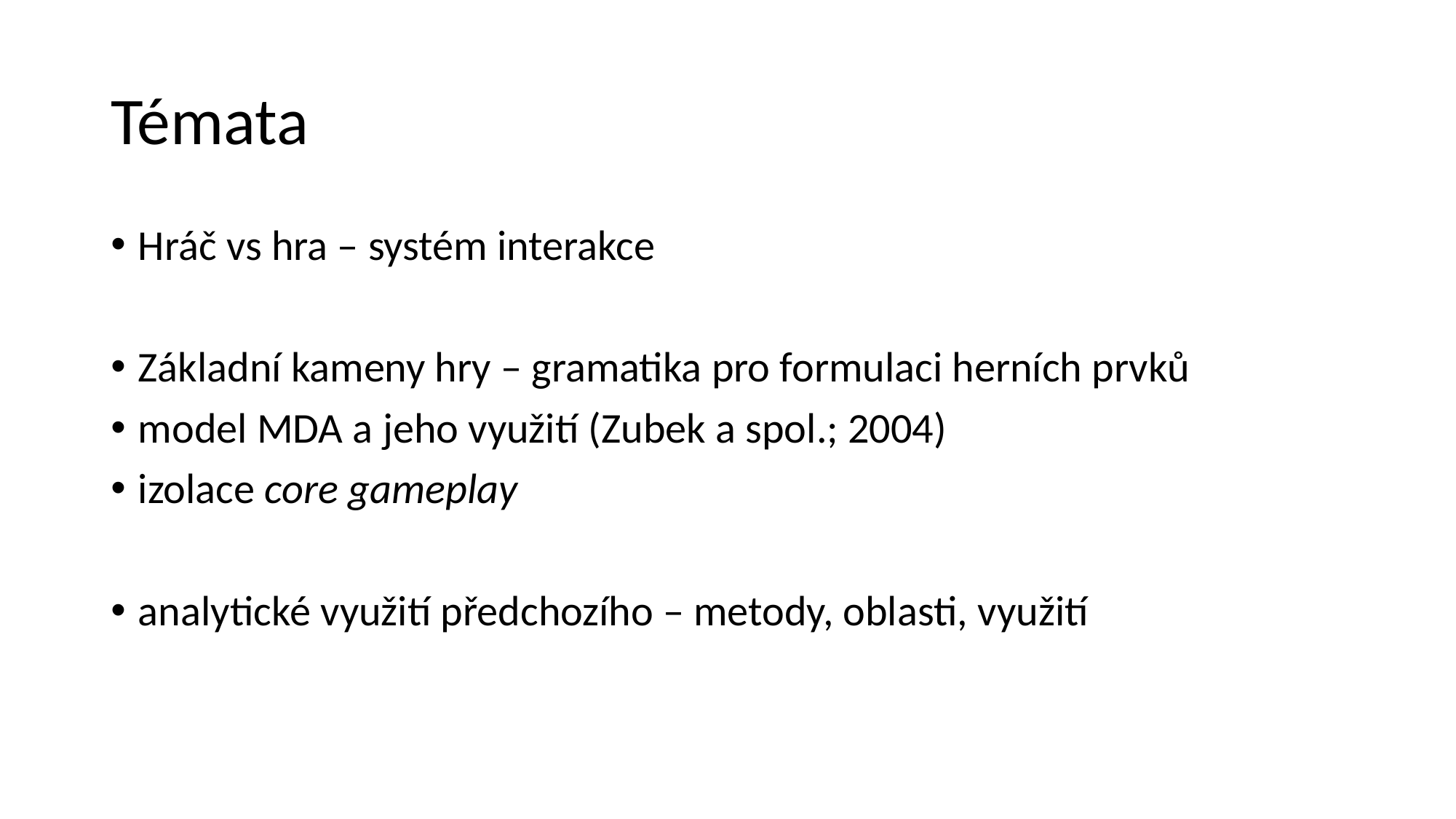

# Témata
Hráč vs hra – systém interakce

Základní kameny hry – gramatika pro formulaci herních prvků
model MDA a jeho využití (Zubek a spol.; 2004)
izolace core gameplay

analytické využití předchozího – metody, oblasti, využití